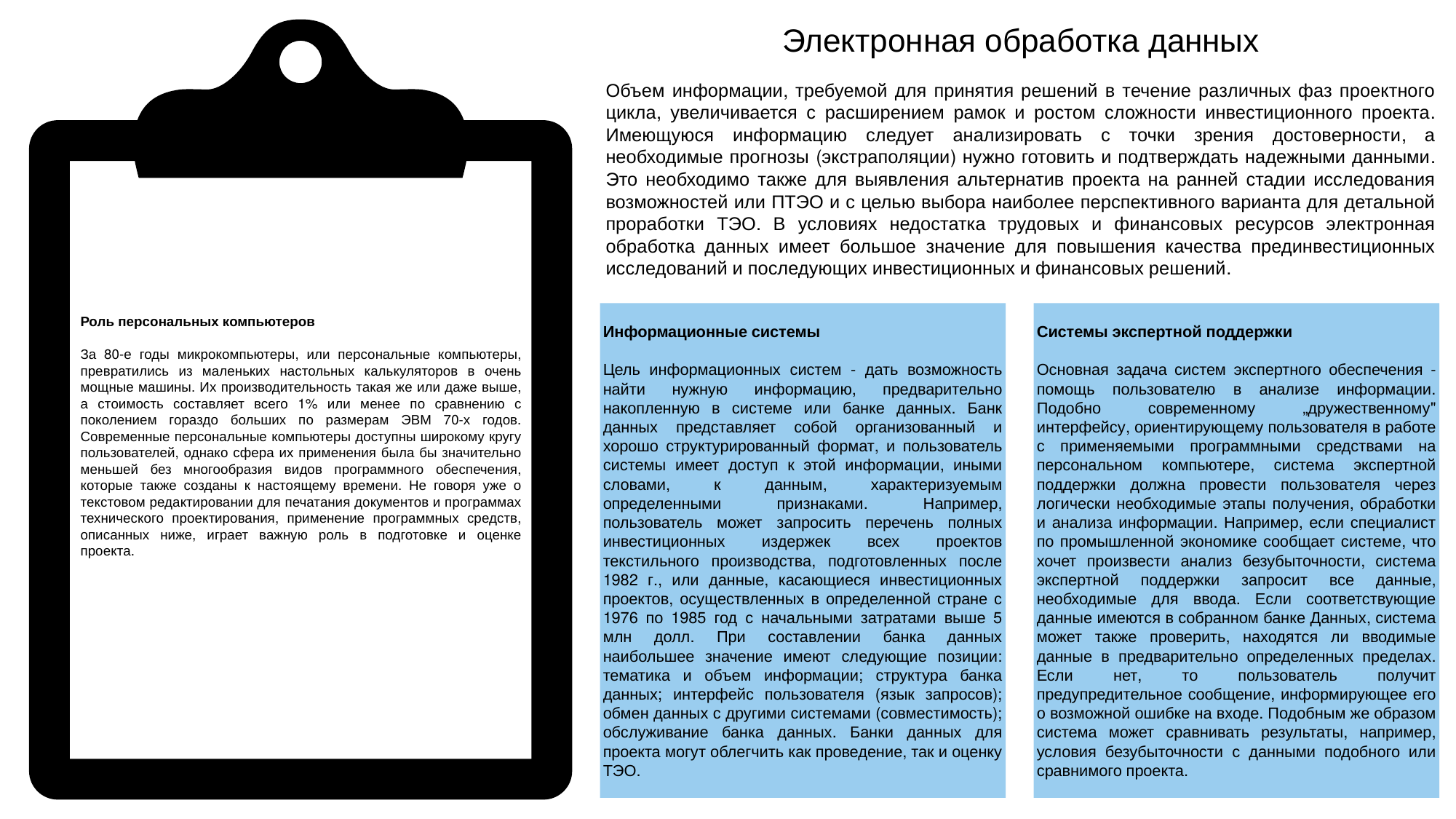

Электронная обработка данных

Объем информации, требуемой для принятия решений в течение различных фаз проектного цикла, увеличивается с расширением рамок и ростом сложности инвестиционного проекта. Имеющуюся информацию следует анализировать с точки зрения достоверности, а необходимые прогнозы (экстраполяции) нужно готовить и подтверждать надежными данными. Это необходимо также для выявления альтернатив проекта на ранней стадии исследования возможностей или ПТЭО и с целью выбора наиболее перспективного варианта для детальной проработки ТЭО. В условиях недостатка трудовых и финансовых ресурсов электронная обработка данных имеет большое значение для повышения качества прединвестиционных исследований и последующих инвестиционных и финансовых решений.
Информационные системы

Цель информационных систем - дать возможность найти нужную информацию, предварительно накопленную в системе или банке данных. Банк данных представляет собой организованный и хорошо структурированный формат, и пользователь системы имеет доступ к этой информации, иными словами, к данным, характеризуемым определенными признаками. Например, пользователь может запросить перечень полных инвестиционных издержек всех проектов текстильного производства, подготовленных после 1982 г., или данные, касающиеся инвестиционных проектов, осуществленных в определенной стране с 1976 по 1985 год с начальными затратами выше 5 млн долл. При составлении банка данных наибольшее значение имеют следующие позиции: тематика и объем информации; структура банка данных; интерфейс пользователя (язык запросов); обмен данных с другими системами (совместимость); обслуживание банка данных. Банки данных для проекта могут облегчить как проведение, так и оценку ТЭО.
Системы экспертной поддержки

Основная задача систем экспертного обеспечения - помощь пользователю в анализе информации. Подобно современному „дружественному" интерфейсу, ориентирующему пользователя в работе с применяемыми программными средствами на персональном компьютере, система экспертной поддержки должна провести пользователя через логически необходимые этапы получения, обработки и анализа информации. Например, если специалист по промышленной экономике сообщает системе, что хочет произвести анализ безубыточности, система экспертной поддержки запросит все данные, необходимые для ввода. Если соответствующие данные имеются в собранном банке Данных, система может также проверить, находятся ли вводимые данные в предварительно определенных пределах. Если нет, то пользователь получит предупредительное сообщение, информирующее его о возможной ошибке на входе. Подобным же образом система может сравнивать результаты, например, условия безубыточности с данными подобного или сравнимого проекта.
Роль персональных компьютеров

За 80-е годы микрокомпьютеры, или персональные компьютеры, превратились из маленьких настольных калькуляторов в очень мощные машины. Их производительность такая же или даже выше, а стоимость составляет всего 1% или менее по сравнению с поколением гораздо больших по размерам ЭВМ 70-х годов. Современные персональные компьютеры доступны широкому кругу пользователей, однако сфера их применения была бы значительно меньшей без многообразия видов программного обеспечения, которые также созданы к настоящему времени. Не говоря уже о текстовом редактировании для печатания документов и программах технического проектирования, применение программных средств, описанных ниже, играет важную роль в подготовке и оценке проекта.